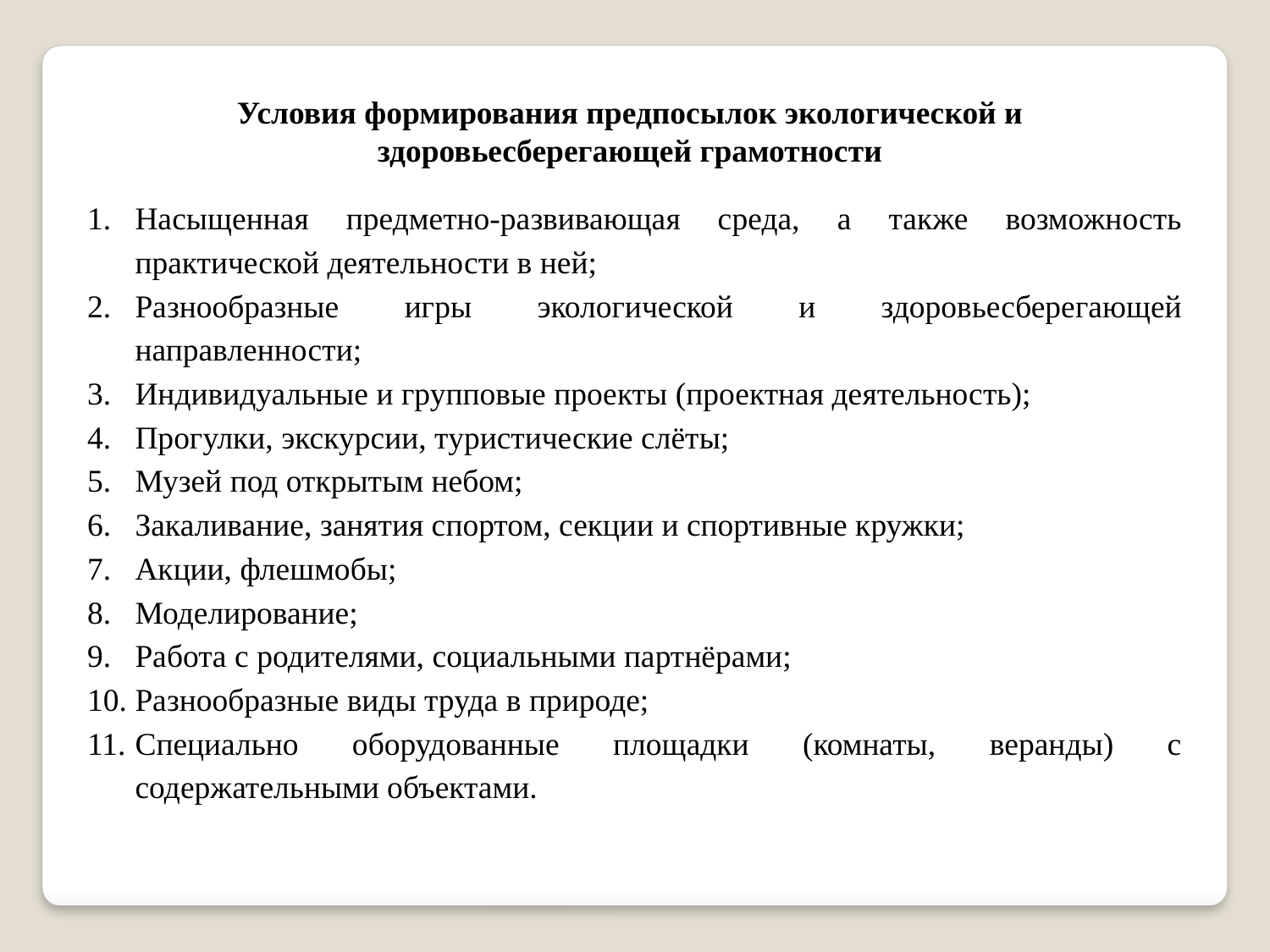

Условия формирования предпосылок экологической и здоровьесберегающей грамотности
Насыщенная предметно-развивающая среда, а также возможность практической деятельности в ней;
Разнообразные игры экологической и здоровьесберегающей направленности;
Индивидуальные и групповые проекты (проектная деятельность);
Прогулки, экскурсии, туристические слёты;
Музей под открытым небом;
Закаливание, занятия спортом, секции и спортивные кружки;
Акции, флешмобы;
Моделирование;
Работа с родителями, социальными партнёрами;
Разнообразные виды труда в природе;
Специально оборудованные площадки (комнаты, веранды) с содержательными объектами.